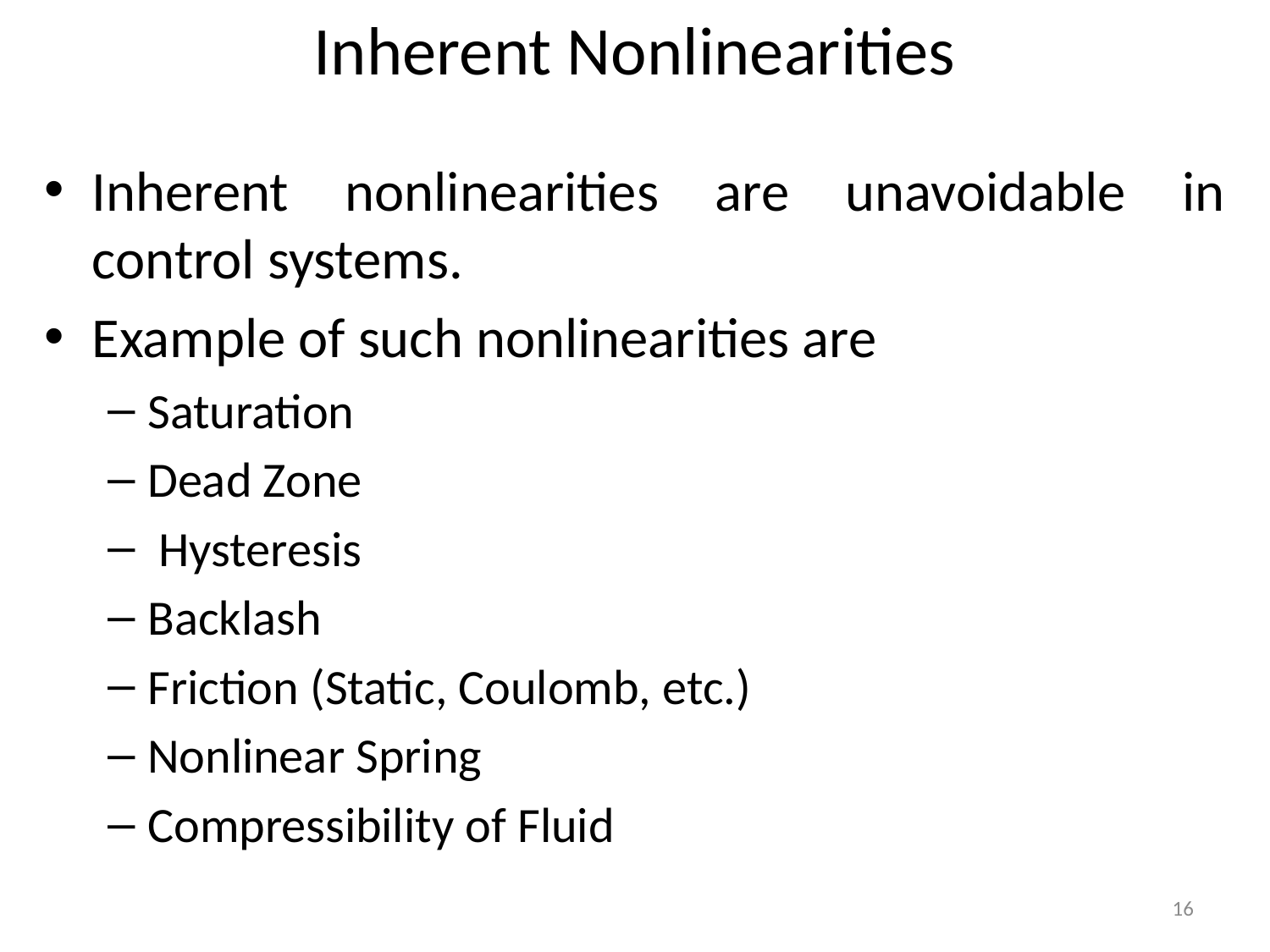

# Inherent Nonlinearities
Inherent nonlinearities are unavoidable in control systems.
Example of such nonlinearities are
Saturation
Dead Zone
 Hysteresis
Backlash
Friction (Static, Coulomb, etc.)
Nonlinear Spring
Compressibility of Fluid
16